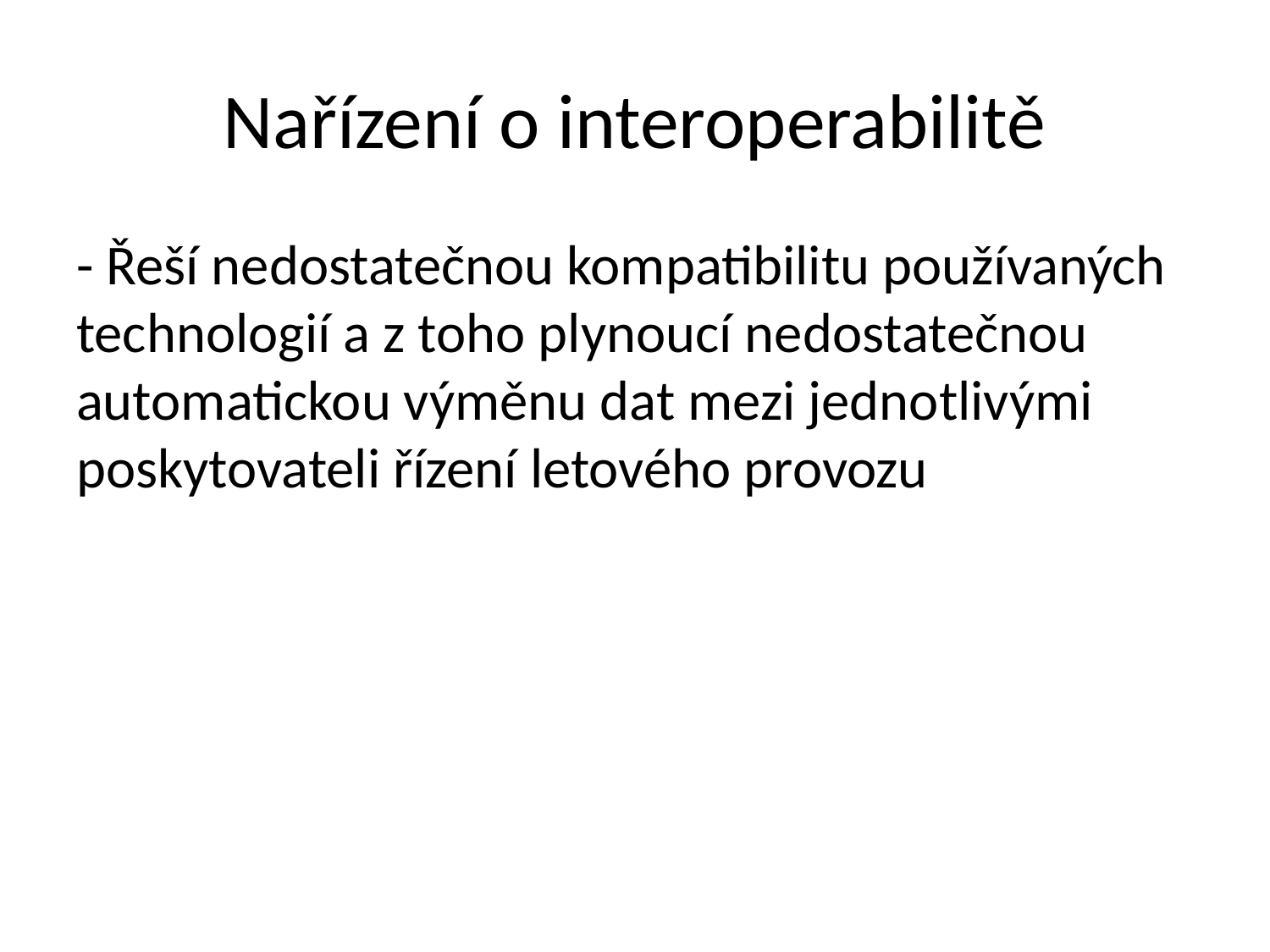

# Nařízení o interoperabilitě
- Řeší nedostatečnou kompatibilitu používaných technologií a z toho plynoucí nedostatečnou automatickou výměnu dat mezi jednotlivými poskytovateli řízení letového provozu